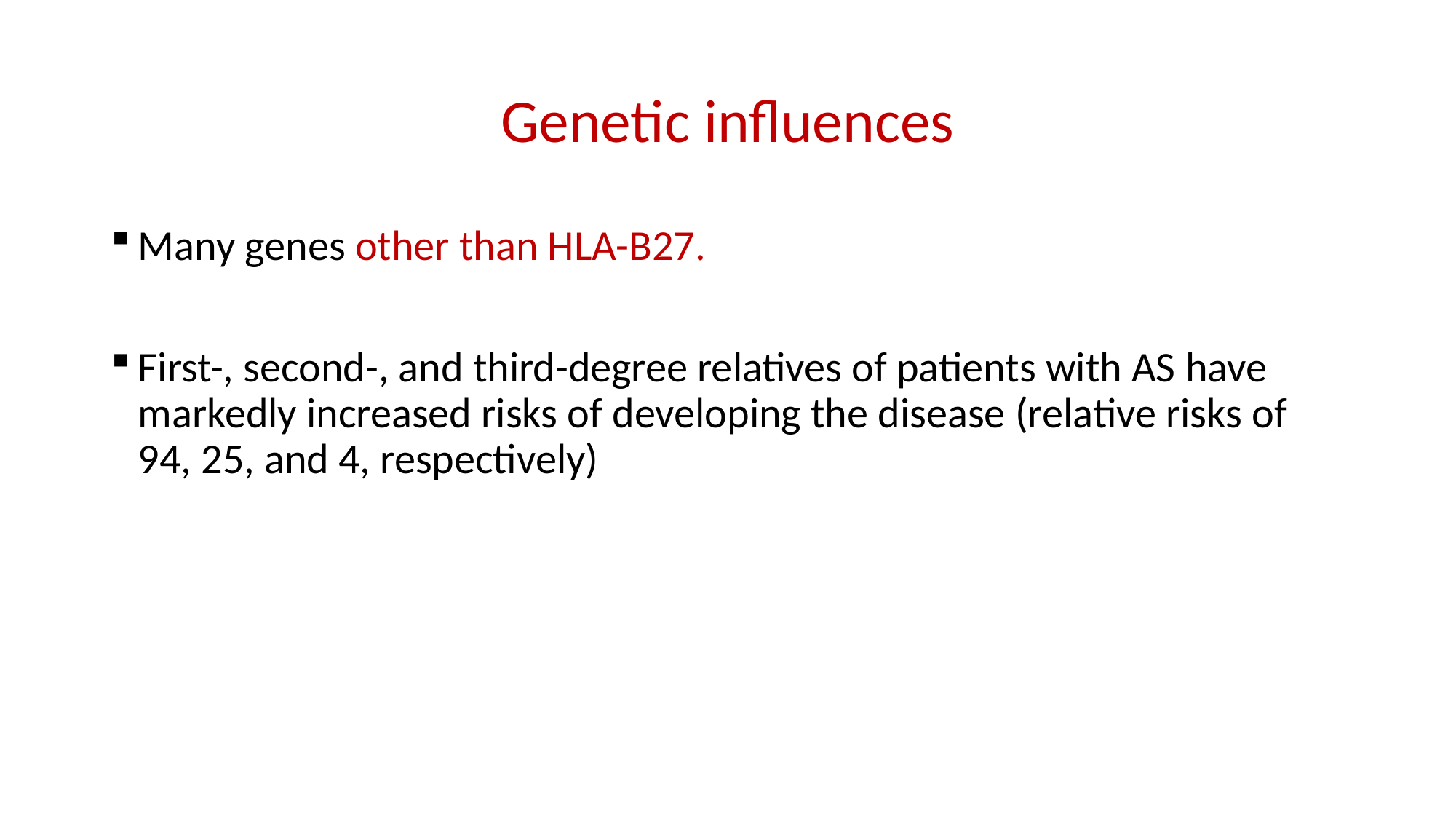

# Genetic influences
Many genes other than HLA-B27.

First-, second-, and third-degree relatives of patients with AS have markedly increased risks of developing the disease (relative risks of 94, 25, and 4, respectively)